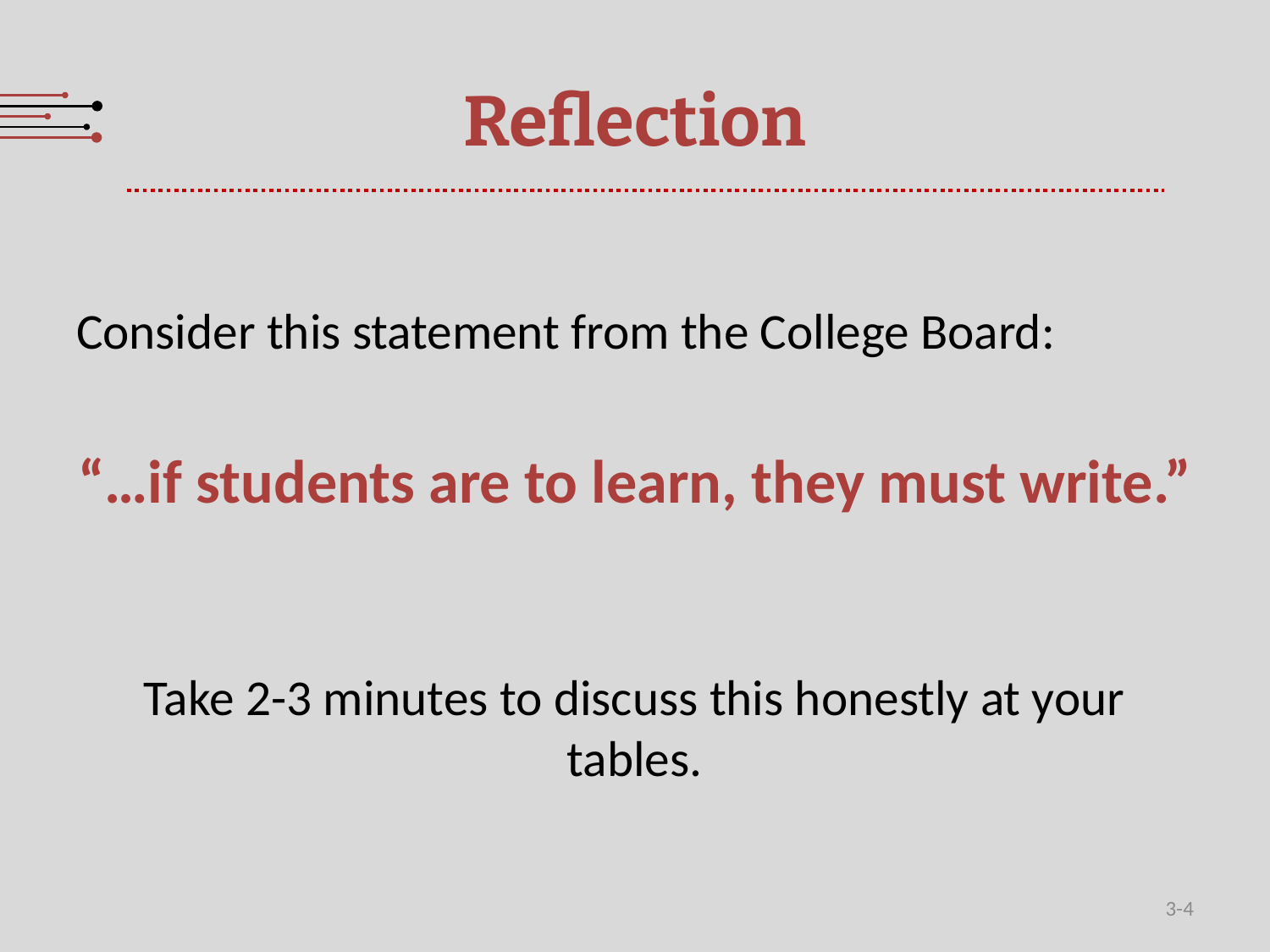

# Reflection

Consider this statement from the College Board:

“…if students are to learn, they must write.”

Take 2-3 minutes to discuss this honestly at your tables.

3-4